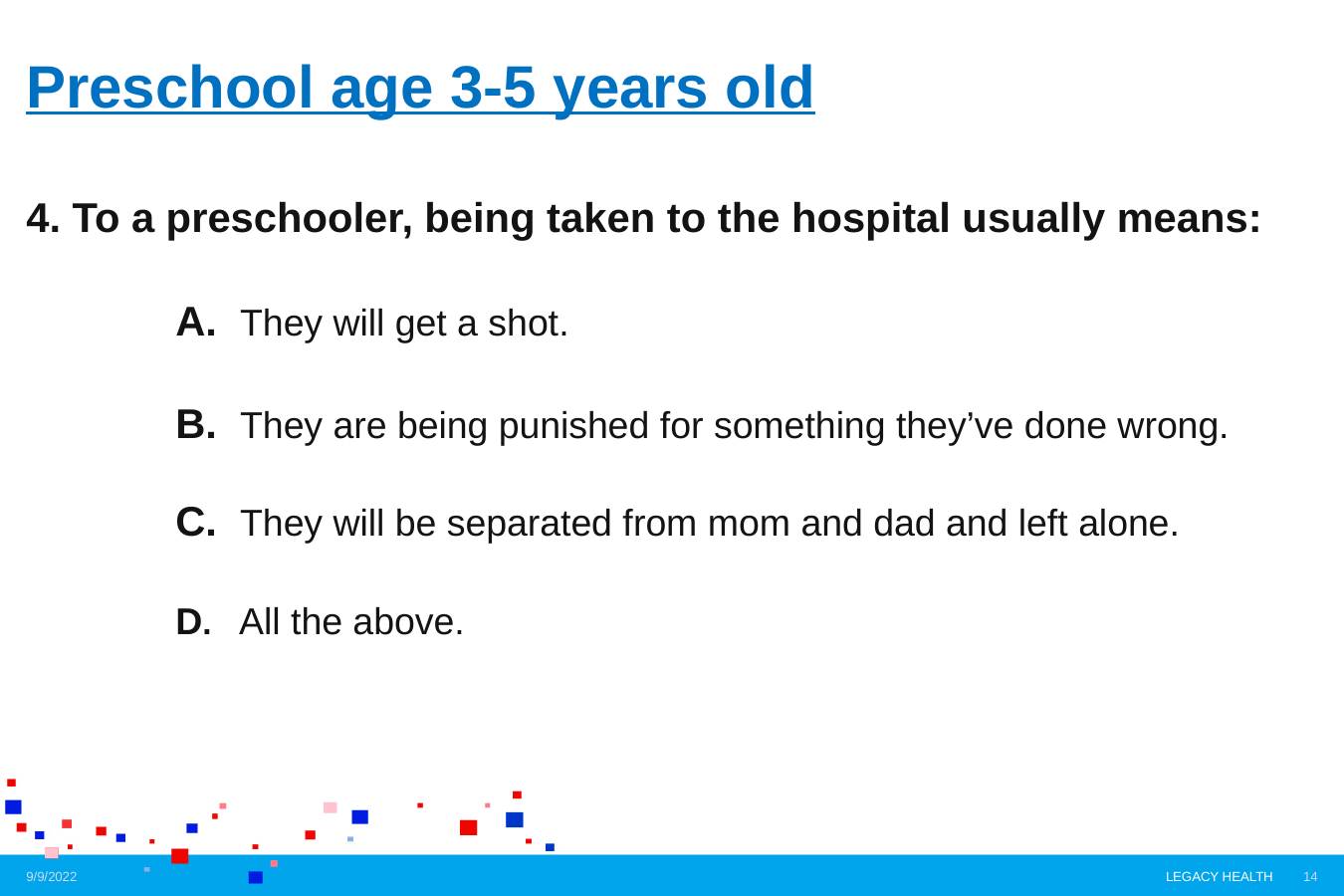

# In working with newborns and infants my biggest concerns or challenges are:

	A. Their condition can change and decline rapidly.

	B.  Newborns and infants are fine, it’s the parents and caregivers that 		       stress me out.

	C.  Starting IVs or drawing blood on such tiny humans.

	D.   All the above.

Preschool age 3-5 years old

4. To a preschooler, being taken to the hospital usually means:

	A.  They will get a shot.

	B.  They are being punished for something they’ve done wrong.
	C.  They will be separated from mom and dad and left alone.

	D.   All the above.

9/9/2022
LEGACY HEALTH
14